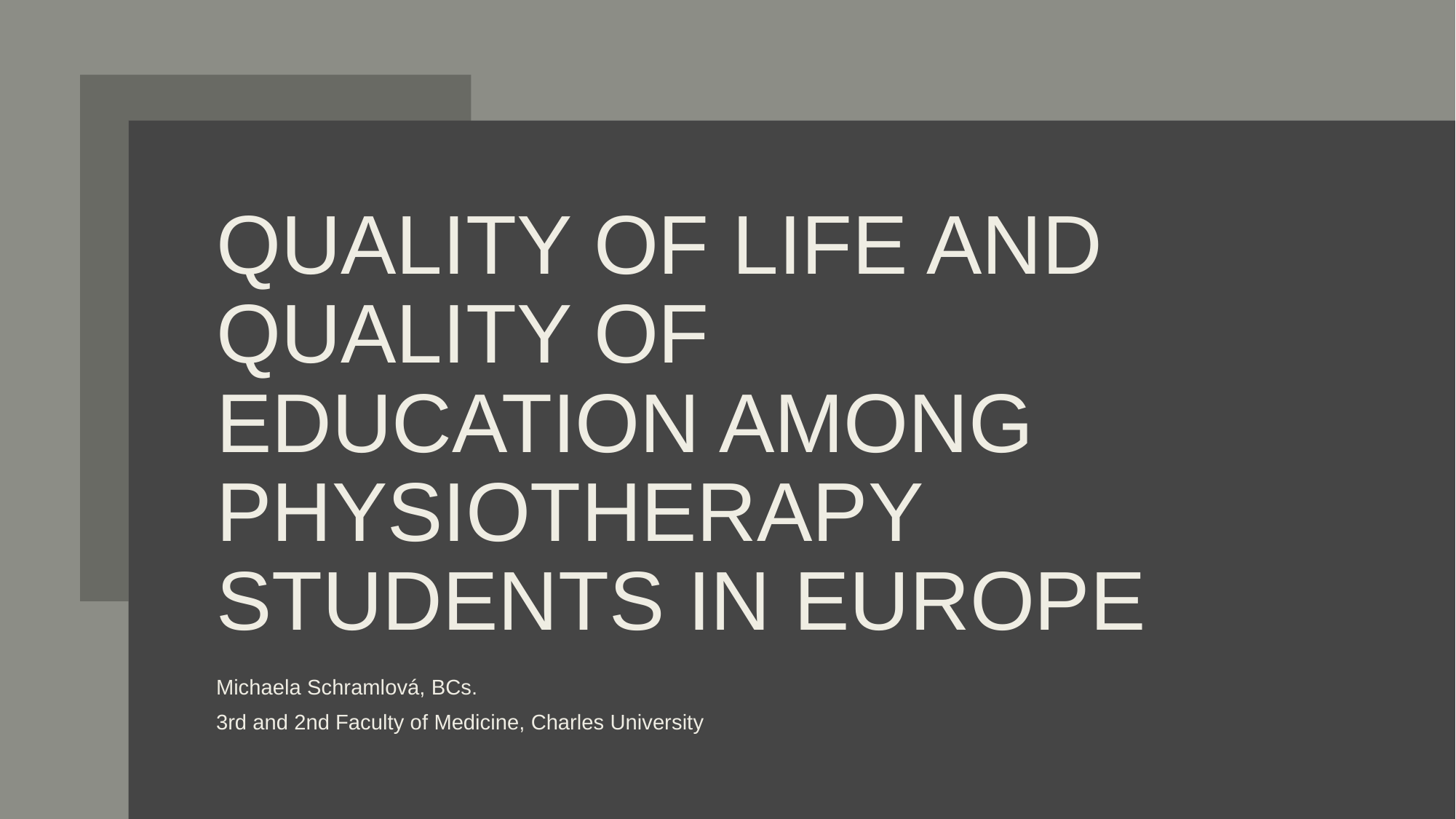

# Quality of Life and Quality of Education among Physiotherapy Students in Europe
Michaela Schramlová, BCs.
3rd and 2nd Faculty of Medicine, Charles University